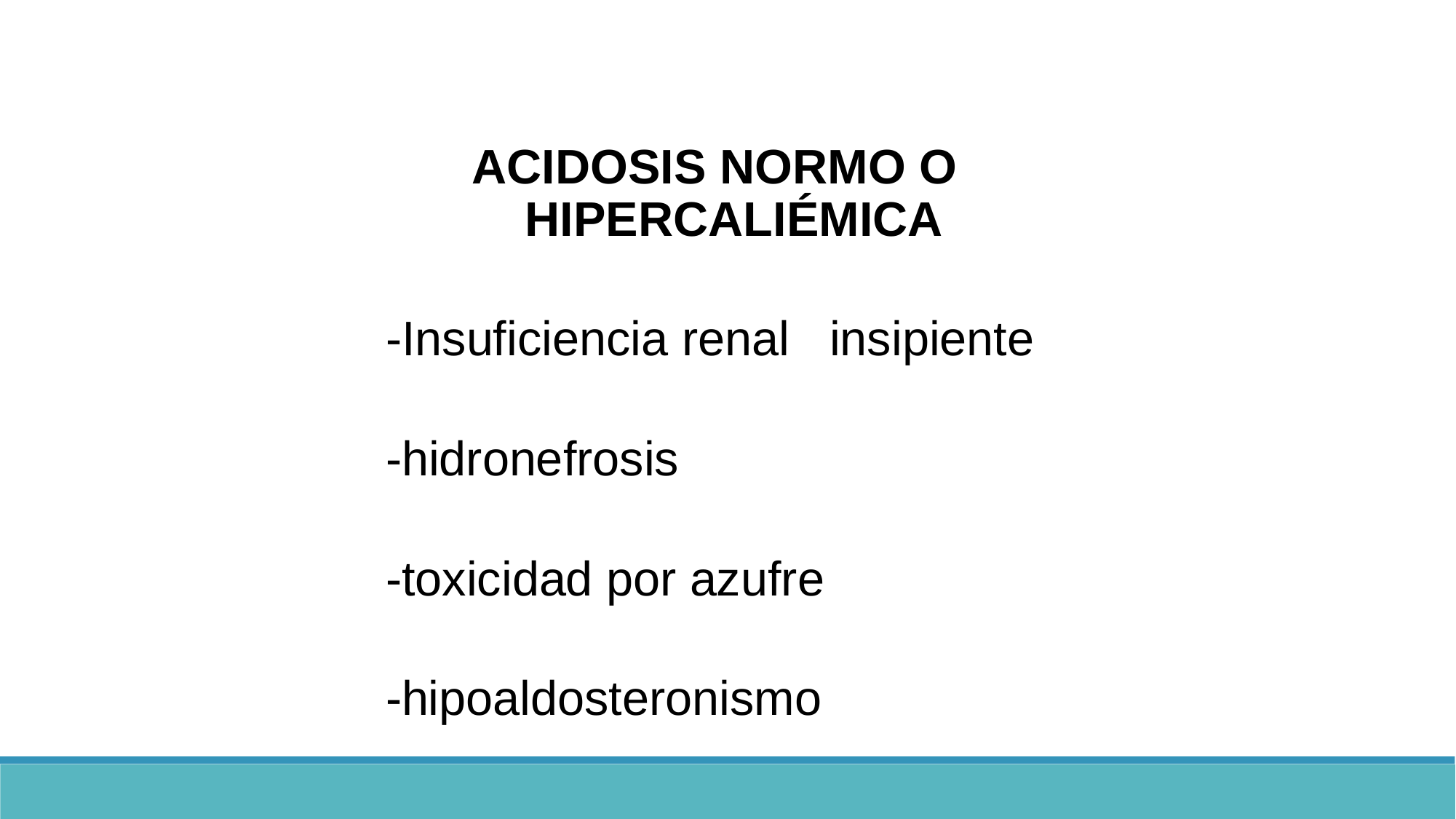

ACIDOSIS NORMO O HIPERCALIÉMICA

        -Insuficiencia renal   insipiente

        -hidronefrosis

        -toxicidad por azufre

        -hipoaldosteronismo